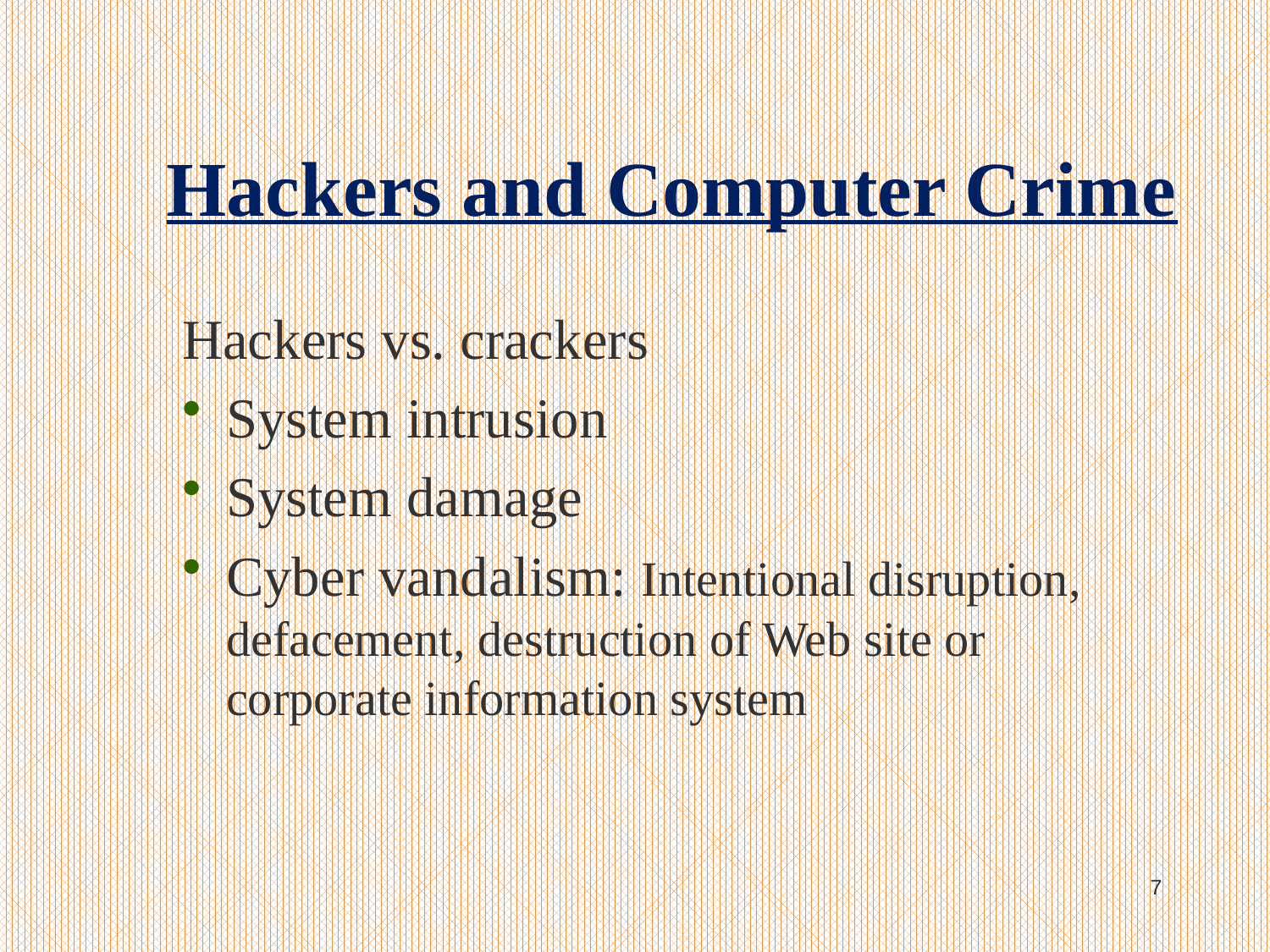

# Hackers and Computer Crime
Hackers vs. crackers
System intrusion
System damage
Cyber vandalism: Intentional disruption,         defacement, destruction of Web site or              corporate information system

7